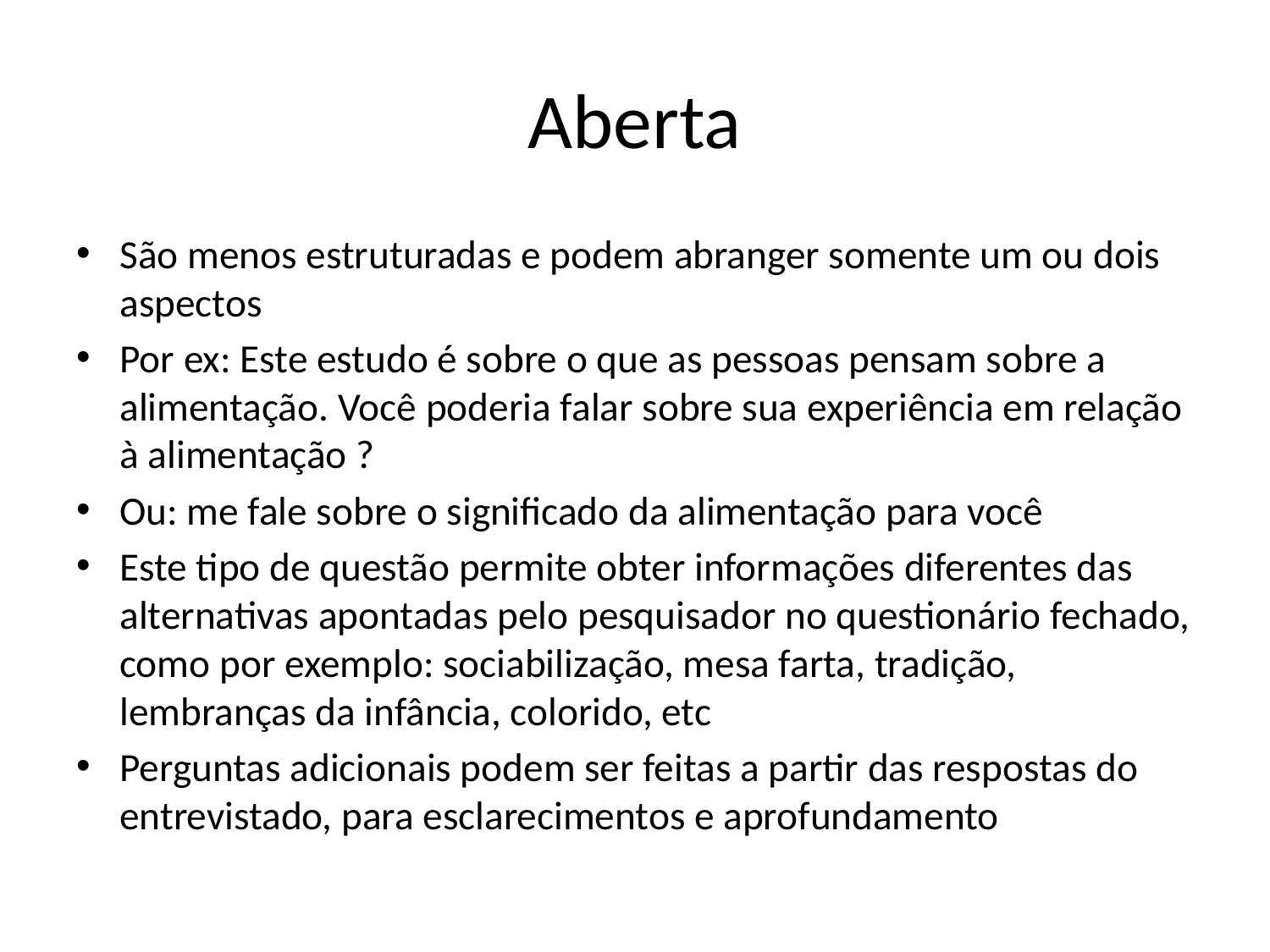

# Aberta
São menos estruturadas e podem abranger somente um ou dois aspectos
Por ex: Este estudo é sobre o que as pessoas pensam sobre a alimentação. Você poderia falar sobre sua experiência em relação à alimentação ?
Ou: me fale sobre o significado da alimentação para você
Este tipo de questão permite obter informações diferentes das alternativas apontadas pelo pesquisador no questionário fechado, como por exemplo: sociabilização, mesa farta, tradição, lembranças da infância, colorido, etc
Perguntas adicionais podem ser feitas a partir das respostas do entrevistado, para esclarecimentos e aprofundamento